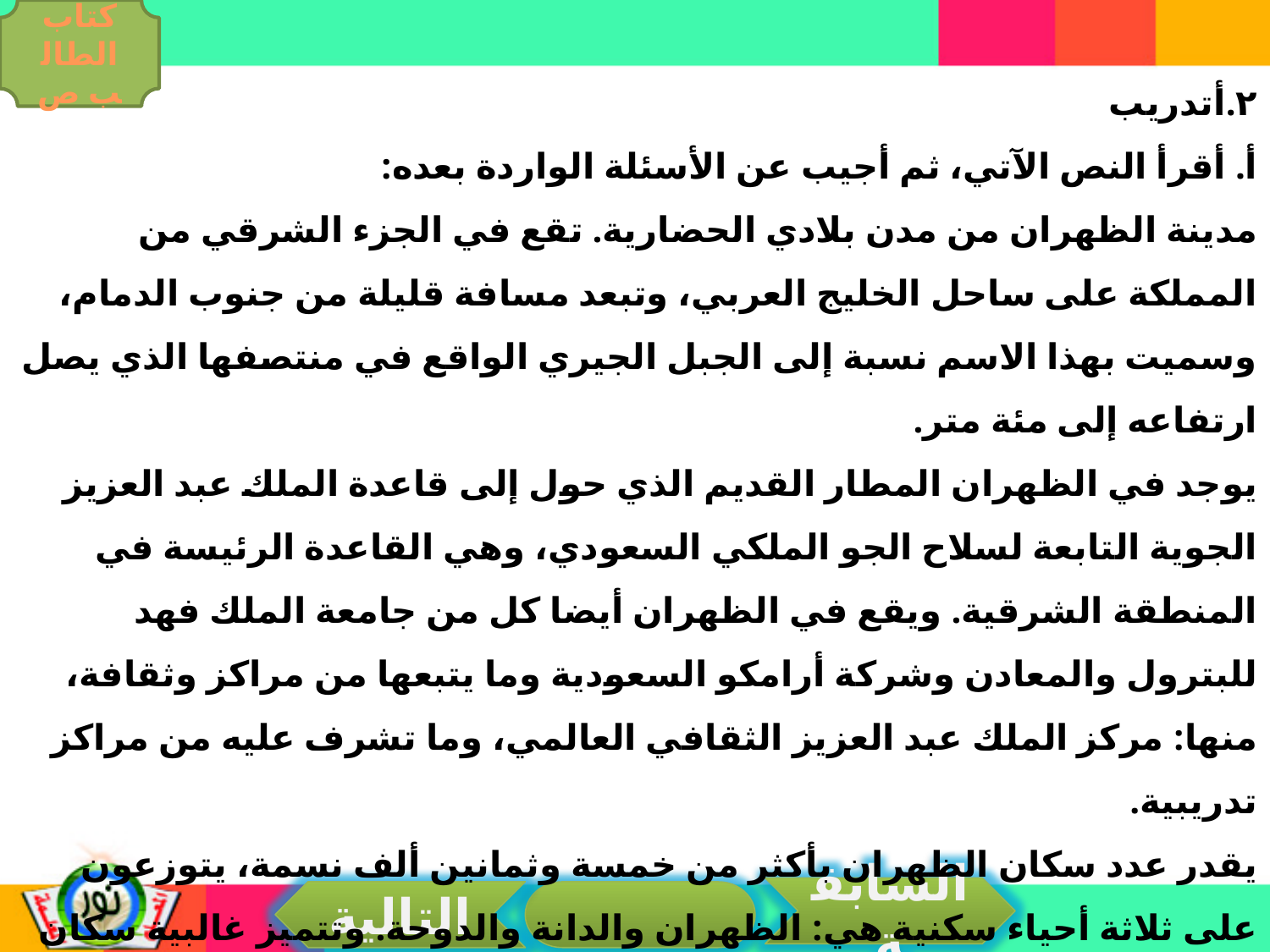

كتاب الطالب ص
٢.أتدريب
أ. أقرأ النص الآتي، ثم أجيب عن الأسئلة الواردة بعده:
مدينة الظهران من مدن بلادي الحضارية. تقع في الجزء الشرقي من المملكة على ساحل الخليج العربي، وتبعد مسافة قليلة من جنوب الدمام، وسميت بهذا الاسم نسبة إلى الجبل الجيري الواقع في منتصفها الذي يصل ارتفاعه إلى مئة متر.
يوجد في الظهران المطار القديم الذي حول إلى قاعدة الملك عبد العزيز الجوية التابعة لسلاح الجو الملكي السعودي، وهي القاعدة الرئيسة في المنطقة الشرقية. ويقع في الظهران أيضا كل من جامعة الملك فهد للبترول والمعادن وشركة أرامكو السعودية وما يتبعها من مراكز وثقافة، منها: مركز الملك عبد العزيز الثقافي العالمي، وما تشرف عليه من مراكز تدريبية.
يقدر عدد سكان الظهران بأكثر من خمسة وثمانين ألف نسمة، يتوزعون على ثلاثة أحياء سكنية هي: الظهران والدانة والدوحة. وتتميز غالبية سكان الظهران بالمستوى التعليمي والثقافي والاجتماعي المرتفع؛ وقد يكون لطبيعة العمل في هذه المدينة سبب مباشر في ذلك؛ حيث يعمل أغلب السكان في شركة أرامكو، وجامعة الملك فهد للبترول والمعادن.

السابقة

التالية